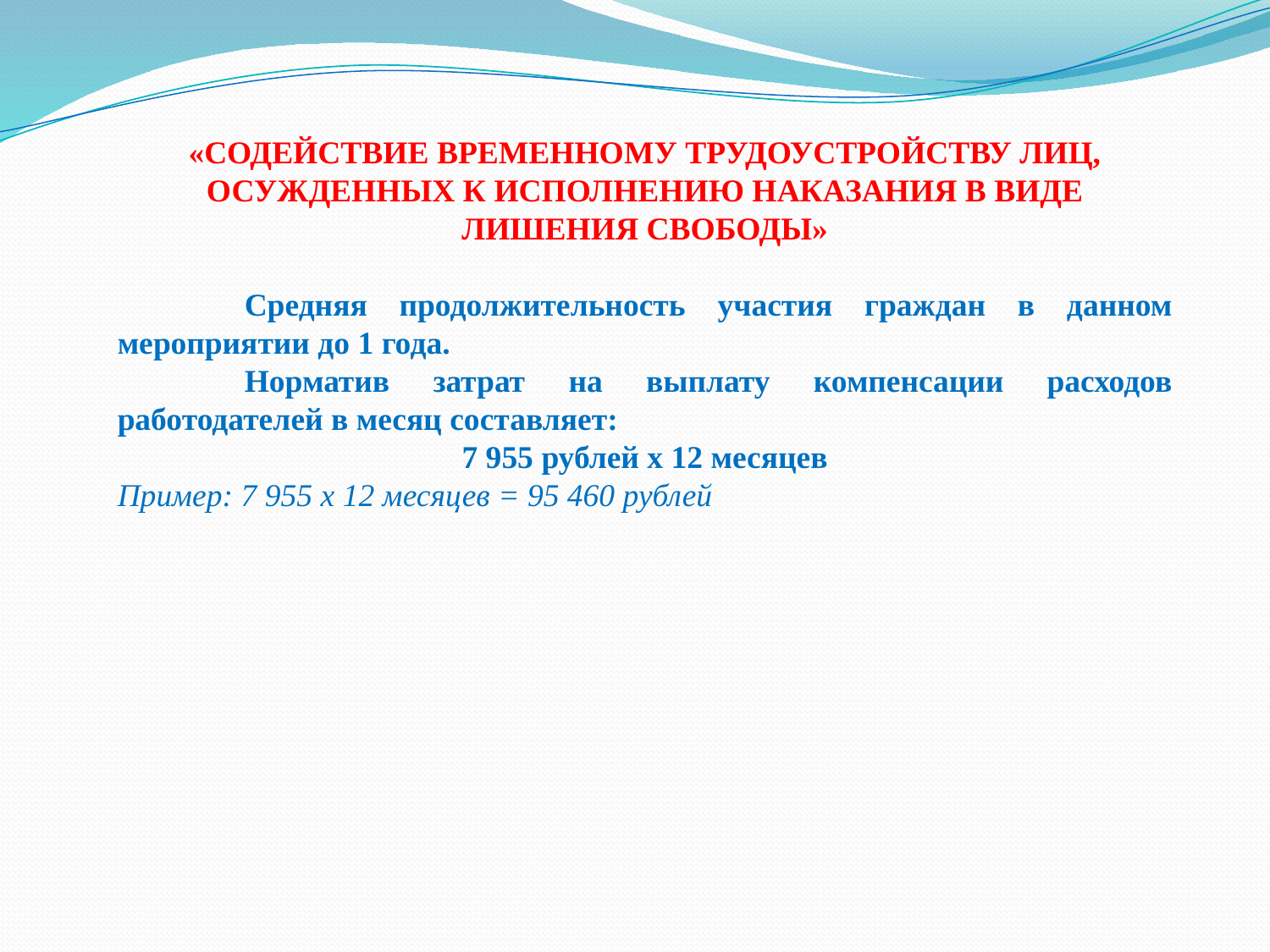

«СОДЕЙСТВИЕ ВРЕМЕННОМУ ТРУДОУСТРОЙСТВУ ЛИЦ, ОСУЖДЕННЫХ К ИСПОЛНЕНИЮ НАКАЗАНИЯ В ВИДЕ ЛИШЕНИЯ СВОБОДЫ»

	Средняя продолжительность участия граждан в данном мероприятии до 1 года.
	Норматив затрат на выплату компенсации расходов работодателей в месяц составляет:
7 955 рублей х 12 месяцев
Пример: 7 955 х 12 месяцев = 95 460 рублей